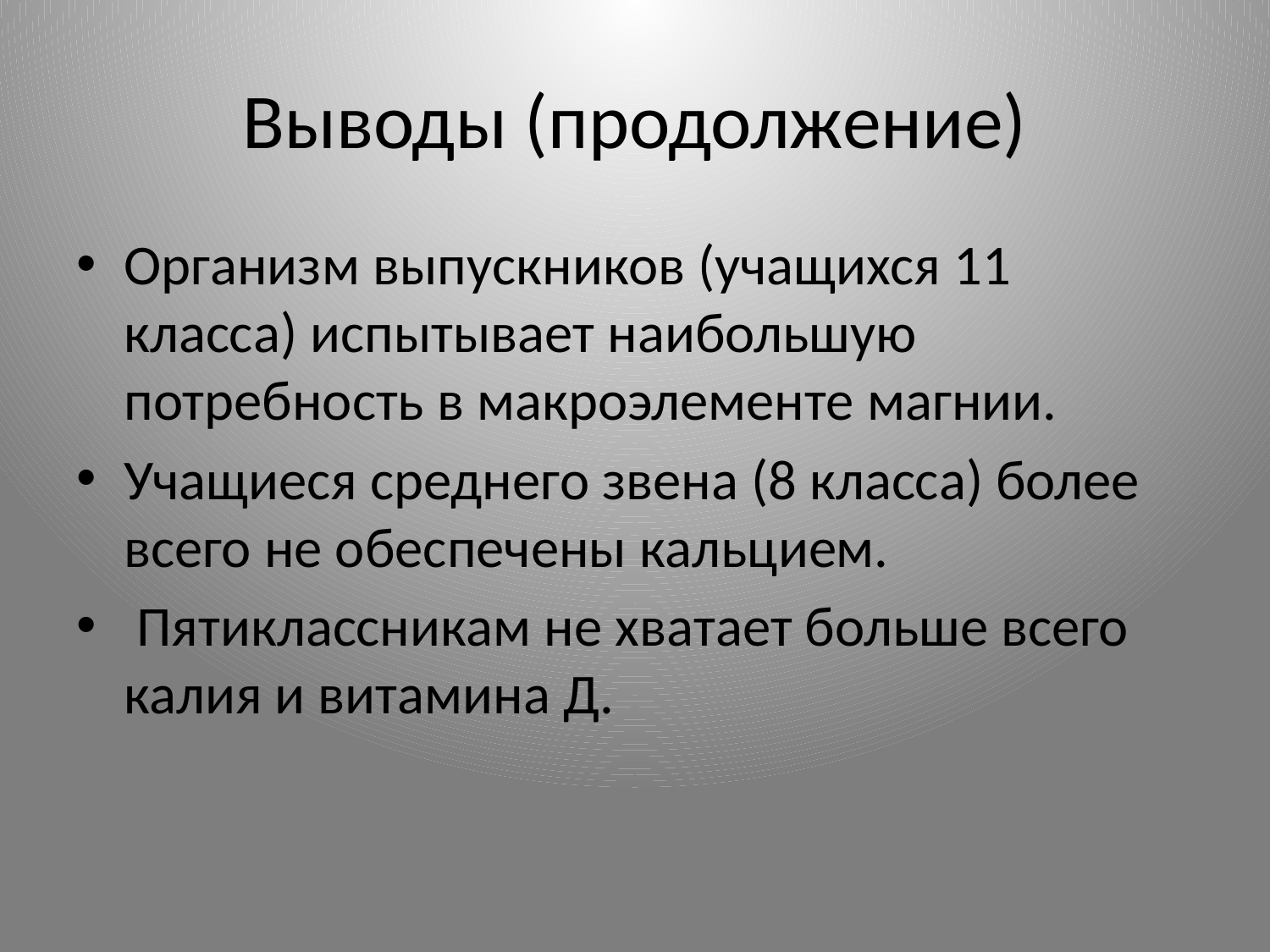

# Выводы (продолжение)
Организм выпускников (учащихся 11 класса) испытывает наибольшую потребность в макроэлементе магнии.
Учащиеся среднего звена (8 класса) более всего не обеспечены кальцием.
 Пятиклассникам не хватает больше всего калия и витамина Д.